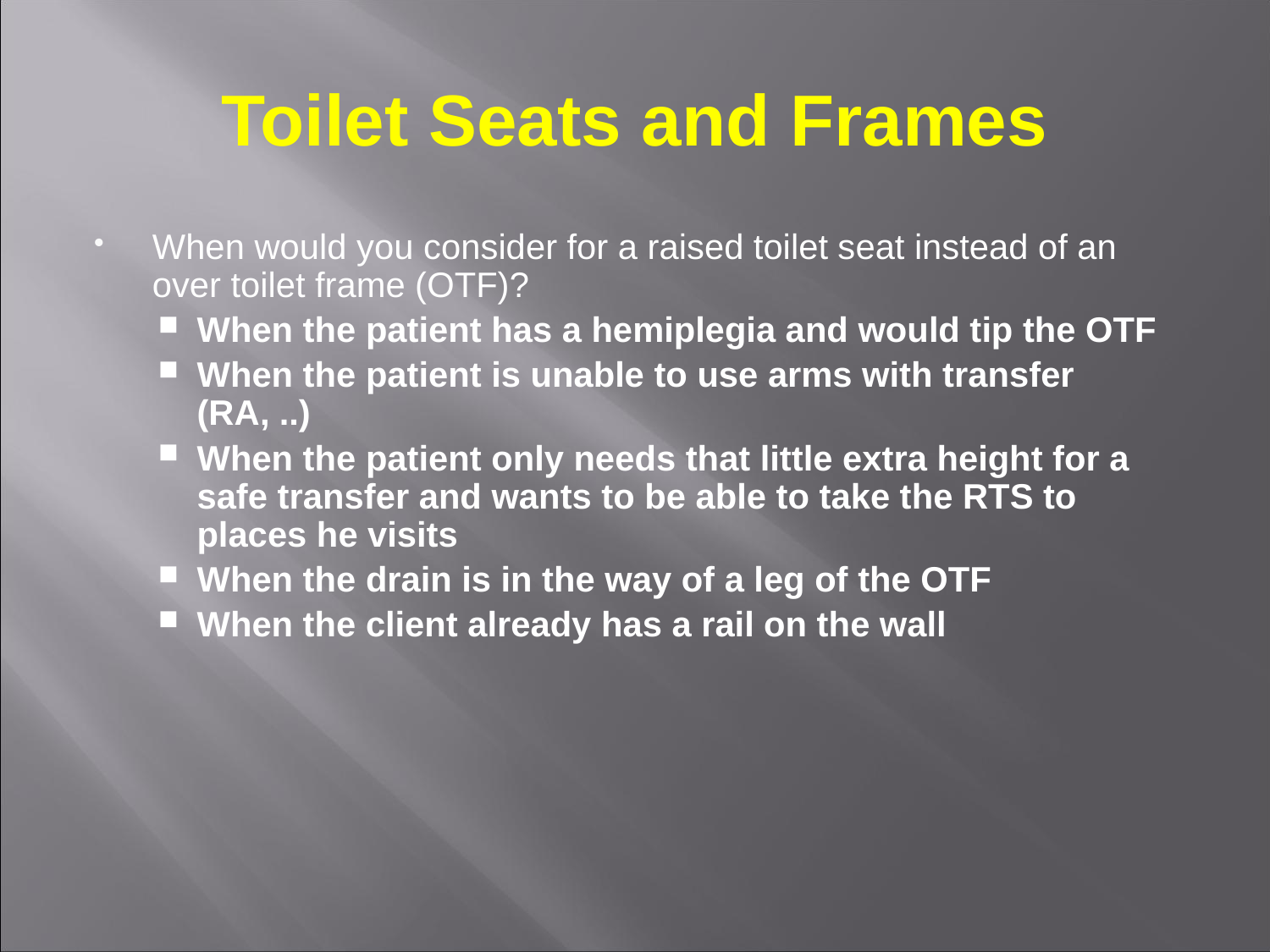

# Toilet Seats and Frames
When would you consider for a raised toilet seat instead of an over toilet frame (OTF)?
When the patient has a hemiplegia and would tip the OTF
When the patient is unable to use arms with transfer (RA, ..)
When the patient only needs that little extra height for a safe transfer and wants to be able to take the RTS to places he visits
When the drain is in the way of a leg of the OTF
When the client already has a rail on the wall